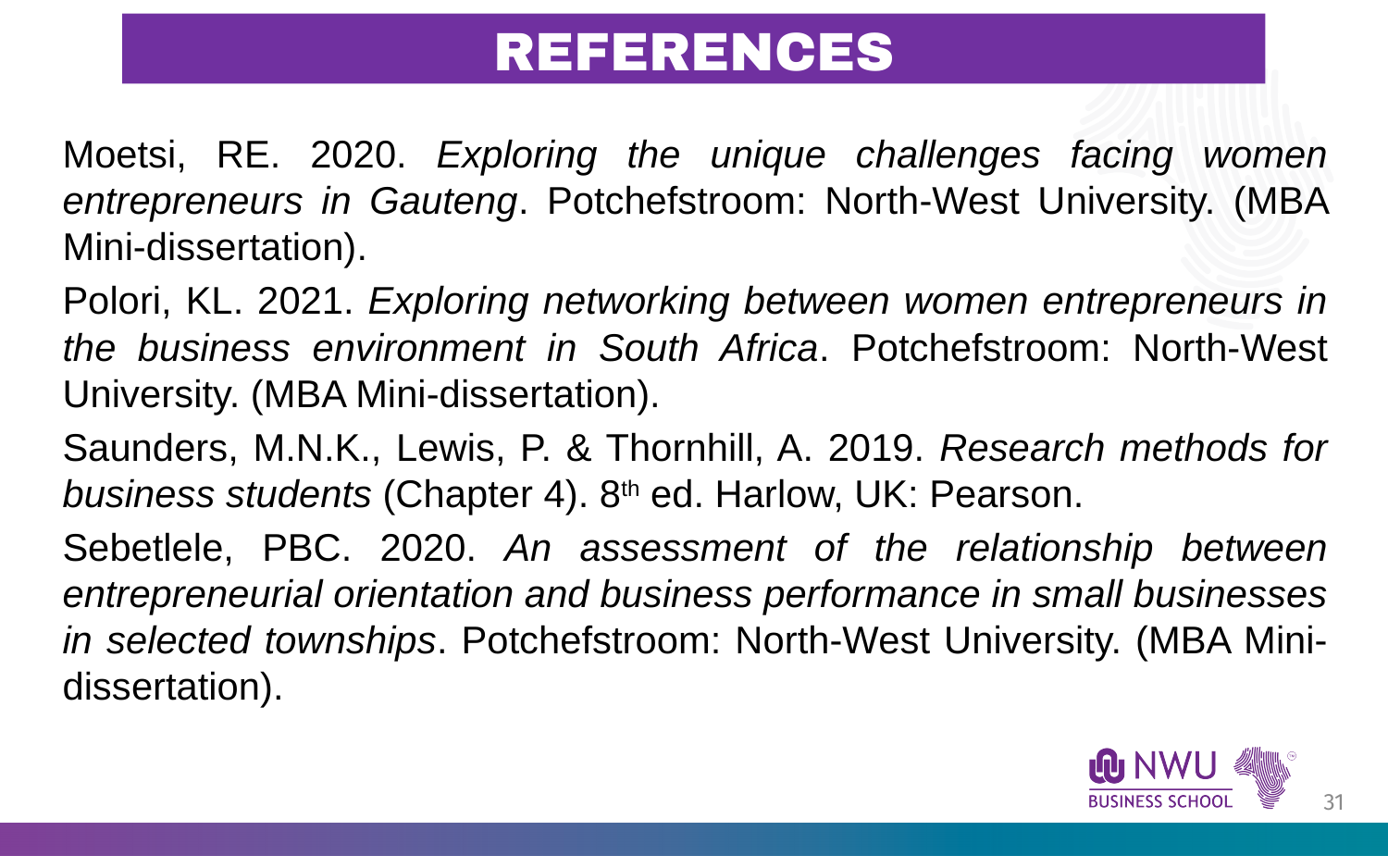

REFERENCES
Moetsi, RE. 2020. Exploring the unique challenges facing women entrepreneurs in Gauteng. Potchefstroom: North-West University. (MBA Mini-dissertation).
Polori, KL. 2021. Exploring networking between women entrepreneurs in the business environment in South Africa. Potchefstroom: North-West University. (MBA Mini-dissertation).
Saunders, M.N.K., Lewis, P. & Thornhill, A. 2019. Research methods for business students (Chapter 4). 8th ed. Harlow, UK: Pearson.
Sebetlele, PBC. 2020. An assessment of the relationship between entrepreneurial orientation and business performance in small businesses in selected townships. Potchefstroom: North-West University. (MBA Mini-dissertation).

31